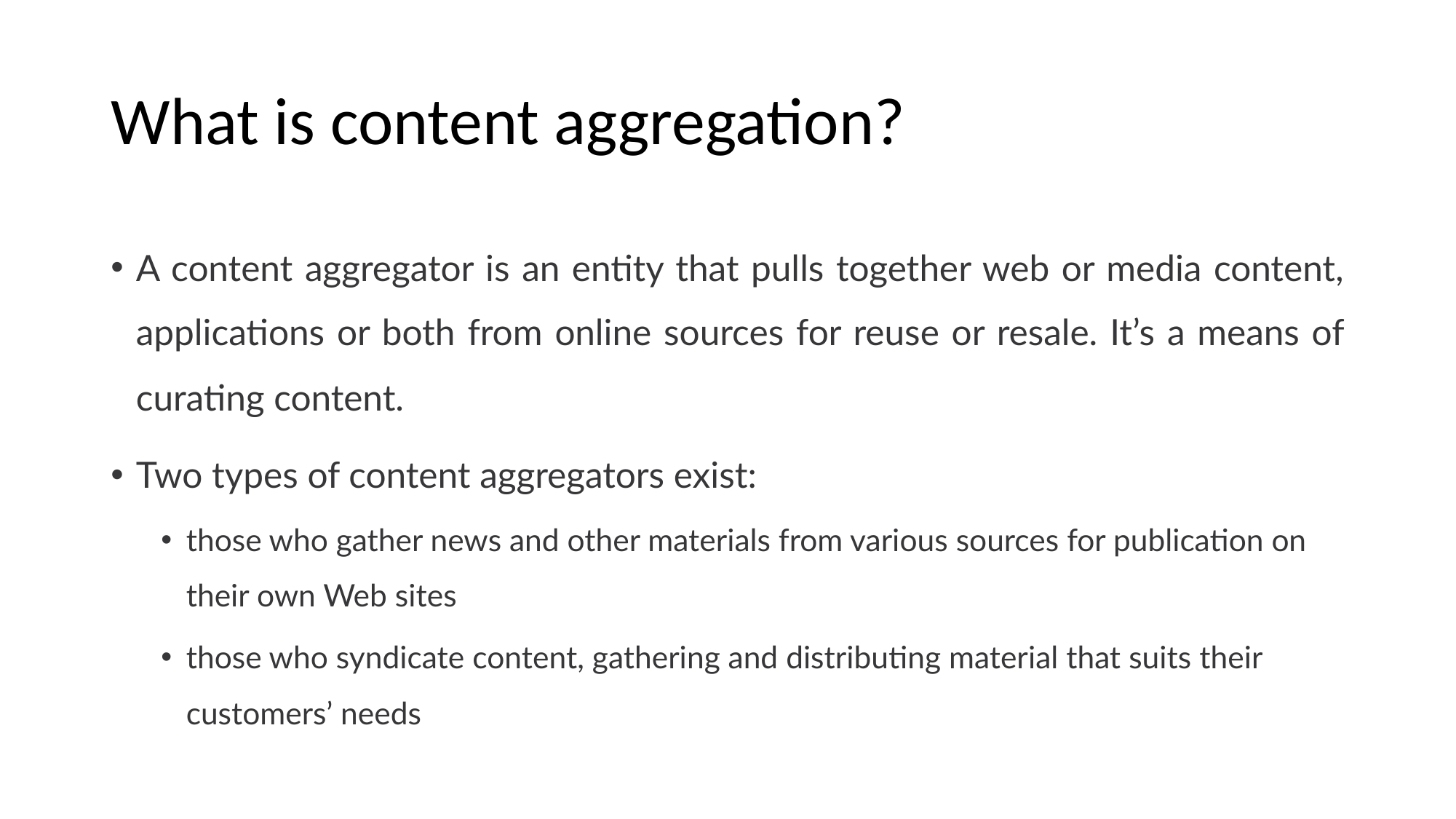

# What is content aggregation?
A content aggregator is an entity that pulls together web or media content, applications or both from online sources for reuse or resale. It’s a means of curating content.
Two types of content aggregators exist:
those who gather news and other materials from various sources for publication on their own Web sites
those who syndicate content, gathering and distributing material that suits their customers’ needs